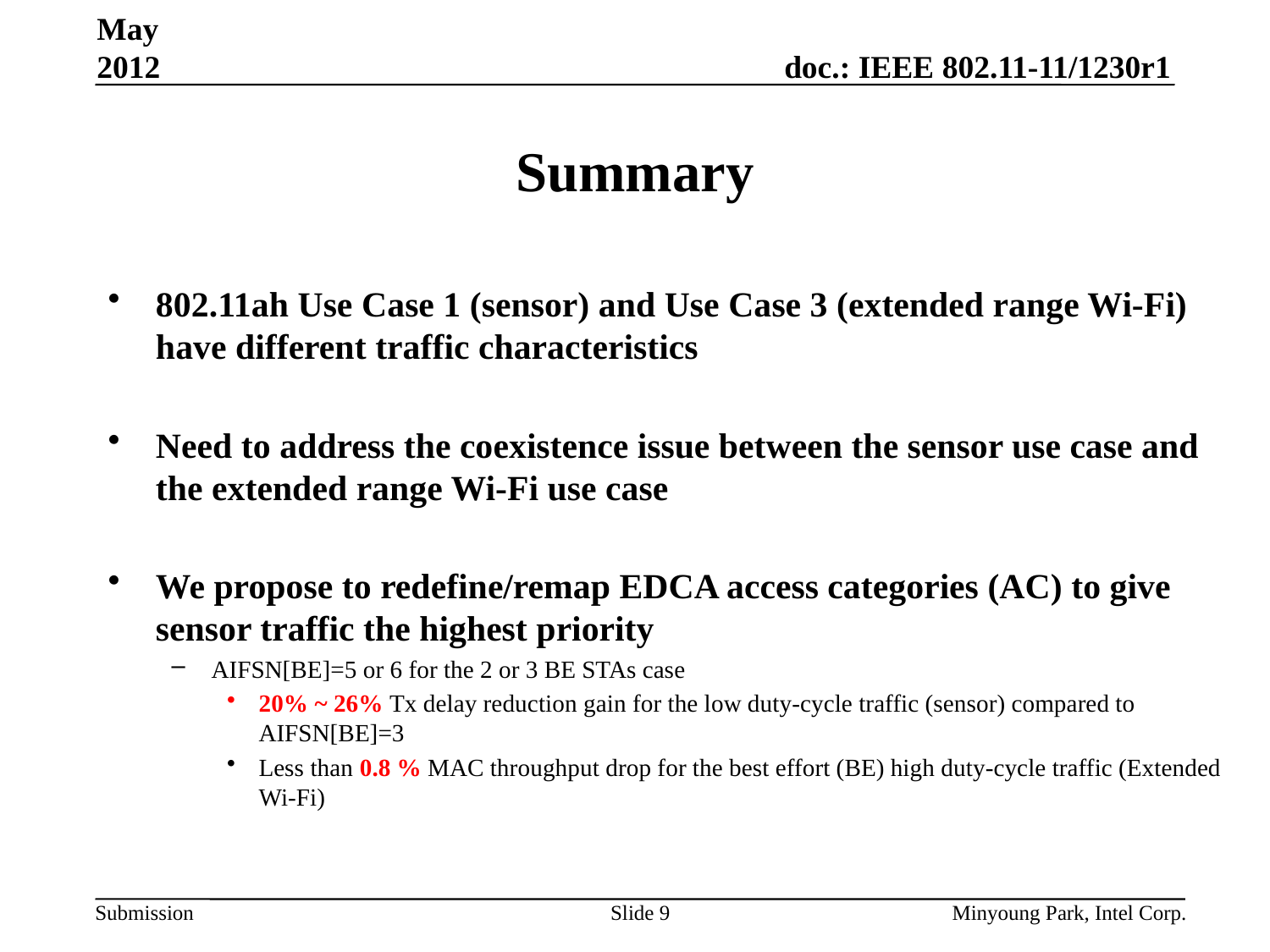

May 2012
# Summary
802.11ah Use Case 1 (sensor) and Use Case 3 (extended range Wi-Fi) have different traffic characteristics

Need to address the coexistence issue between the sensor use case and the extended range Wi-Fi use case

We propose to redefine/remap EDCA access categories (AC) to give sensor traffic the highest priority
AIFSN[BE]=5 or 6 for the 2 or 3 BE STAs case
20% ~ 26% Tx delay reduction gain for the low duty-cycle traffic (sensor) compared to AIFSN[BE]=3
Less than 0.8 % MAC throughput drop for the best effort (BE) high duty-cycle traffic (Extended Wi-Fi)

Slide 9
Minyoung Park, Intel Corp.